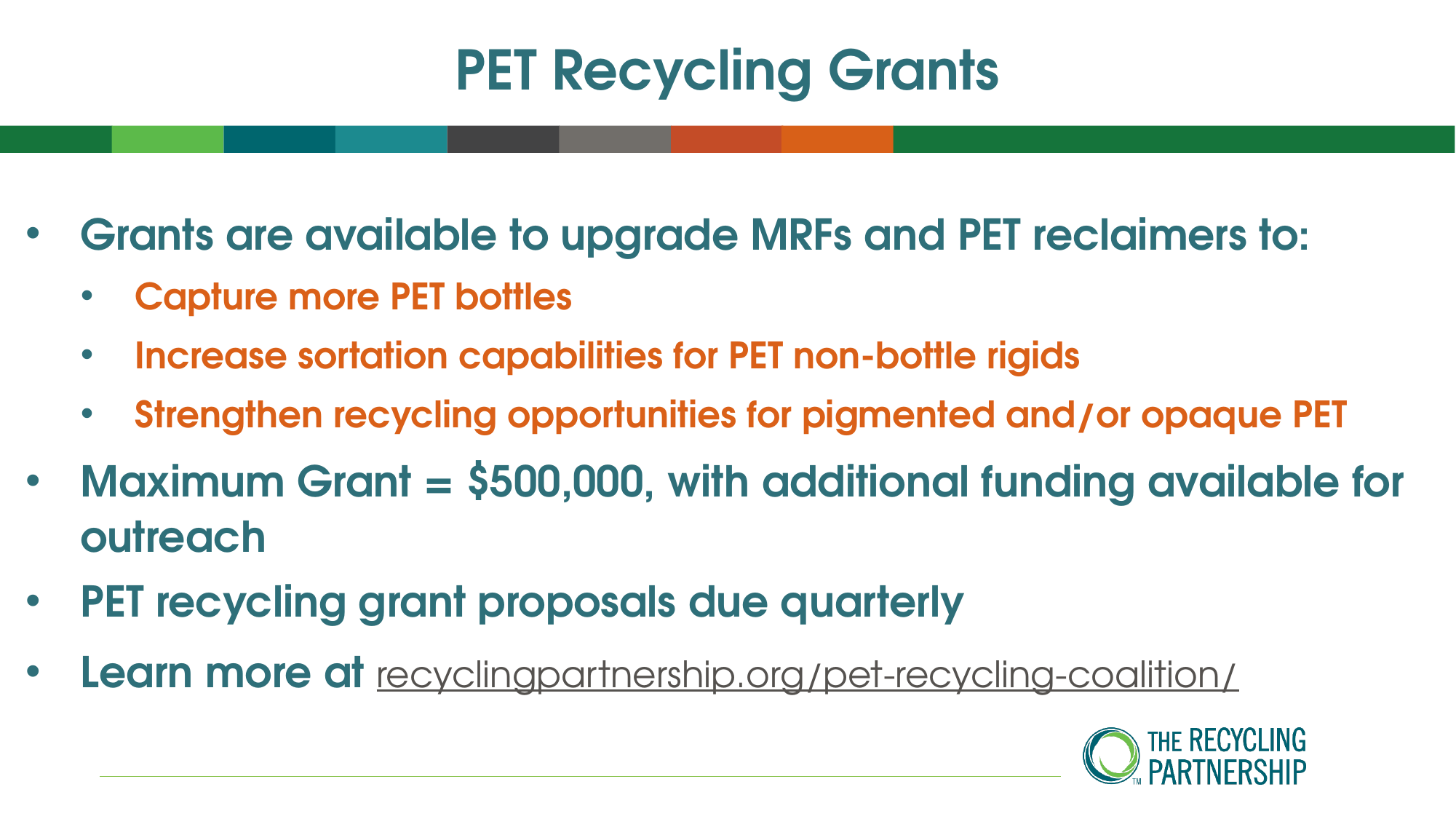

PET Recycling Grants

Grants are available to upgrade MRFs and PET reclaimers to:
Capture more PET bottles
Increase sortation capabilities for PET non-bottle rigids
Strengthen recycling opportunities for pigmented and/or opaque PET
Maximum Grant = $500,000, with additional funding available for outreach
PET recycling grant proposals due quarterly
Learn more at recyclingpartnership.org/pet-recycling-coalition/